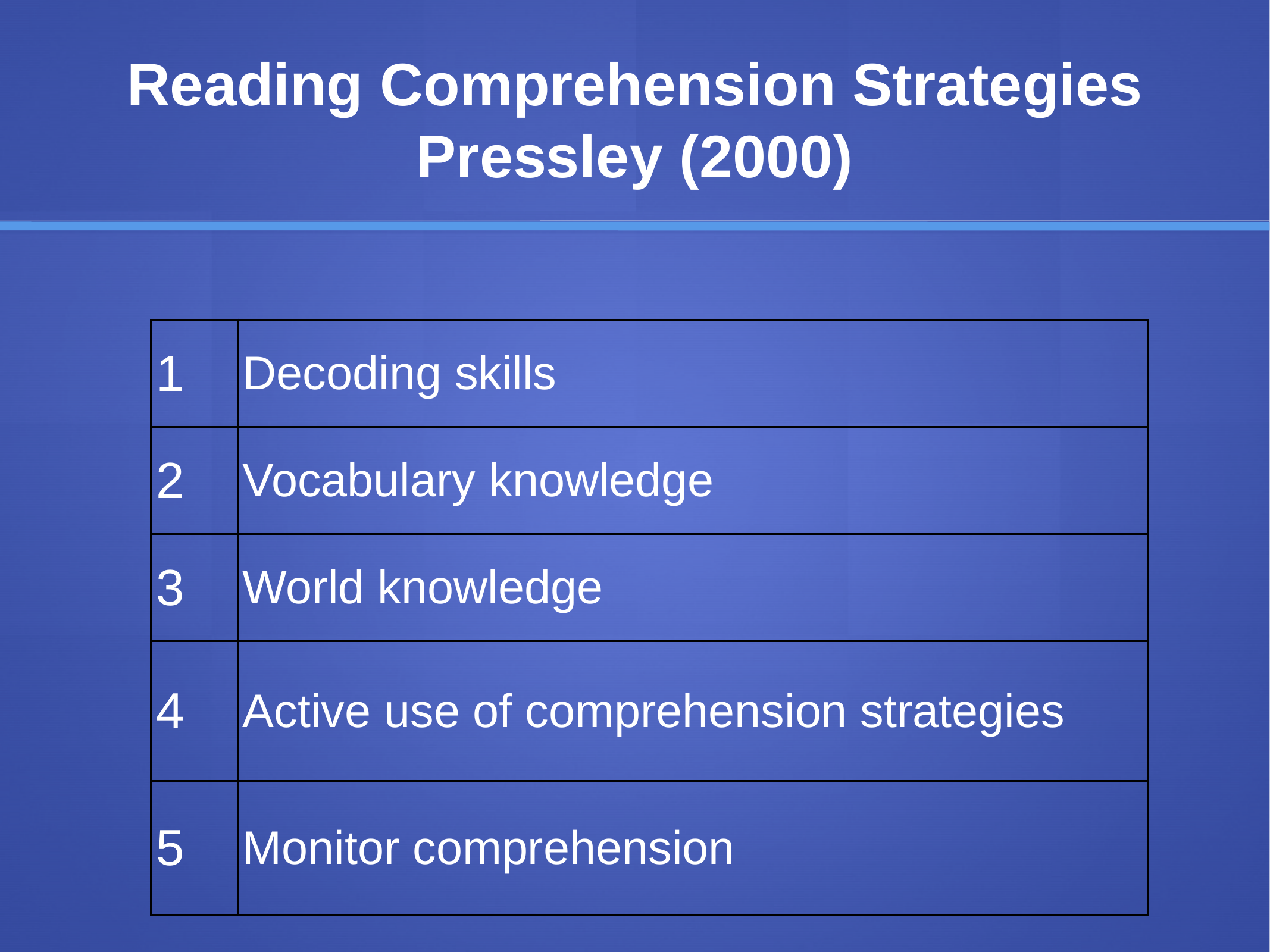

# Reading Comprehension Strategies Pressley (2000)
| 1 | Decoding skills |
| --- | --- |
| 2 | Vocabulary knowledge |
| 3 | World knowledge |
| 4 | Active use of comprehension strategies |
| 5 | Monitor comprehension |